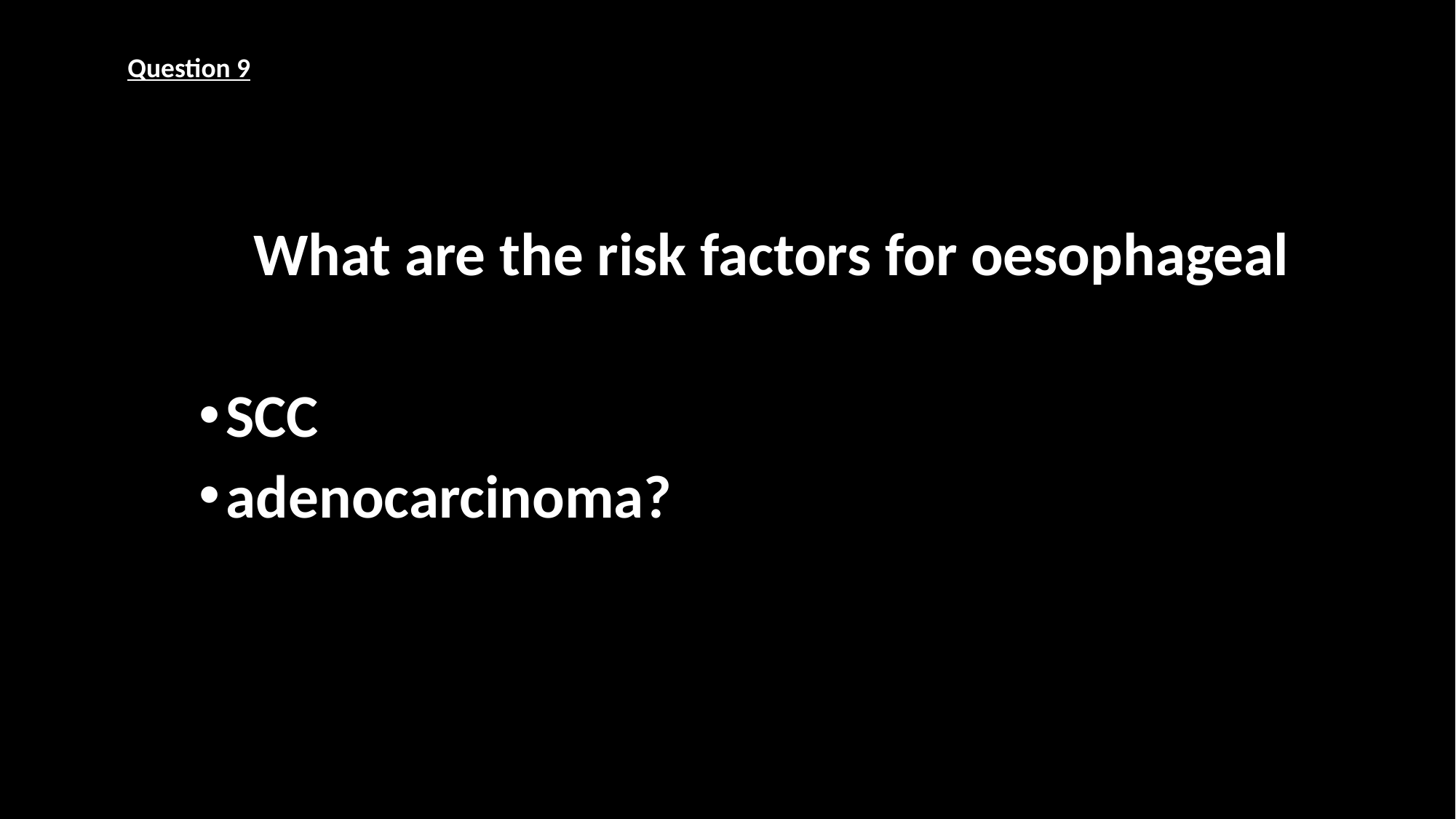

Question 9
What are the risk factors for oesophageal

SCC
adenocarcinoma?